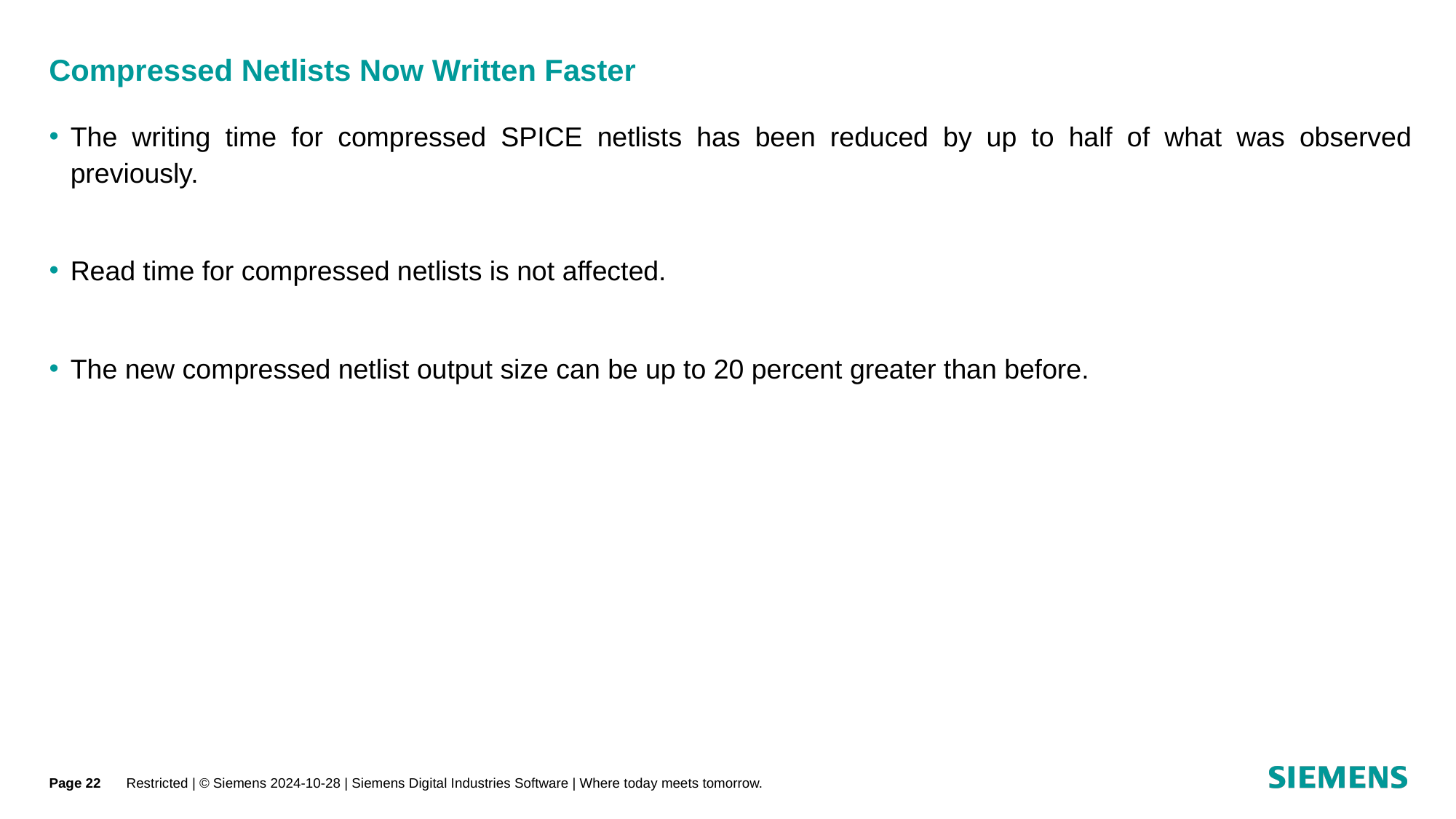

# Compressed Netlists Now Written Faster
The writing time for compressed SPICE netlists has been reduced by up to half of what was observed previously.

Read time for compressed netlists is not affected.

The new compressed netlist output size can be up to 20 percent greater than before.

Page 22
Restricted | © Siemens 2024-10-28 | Siemens Digital Industries Software | Where today meets tomorrow.